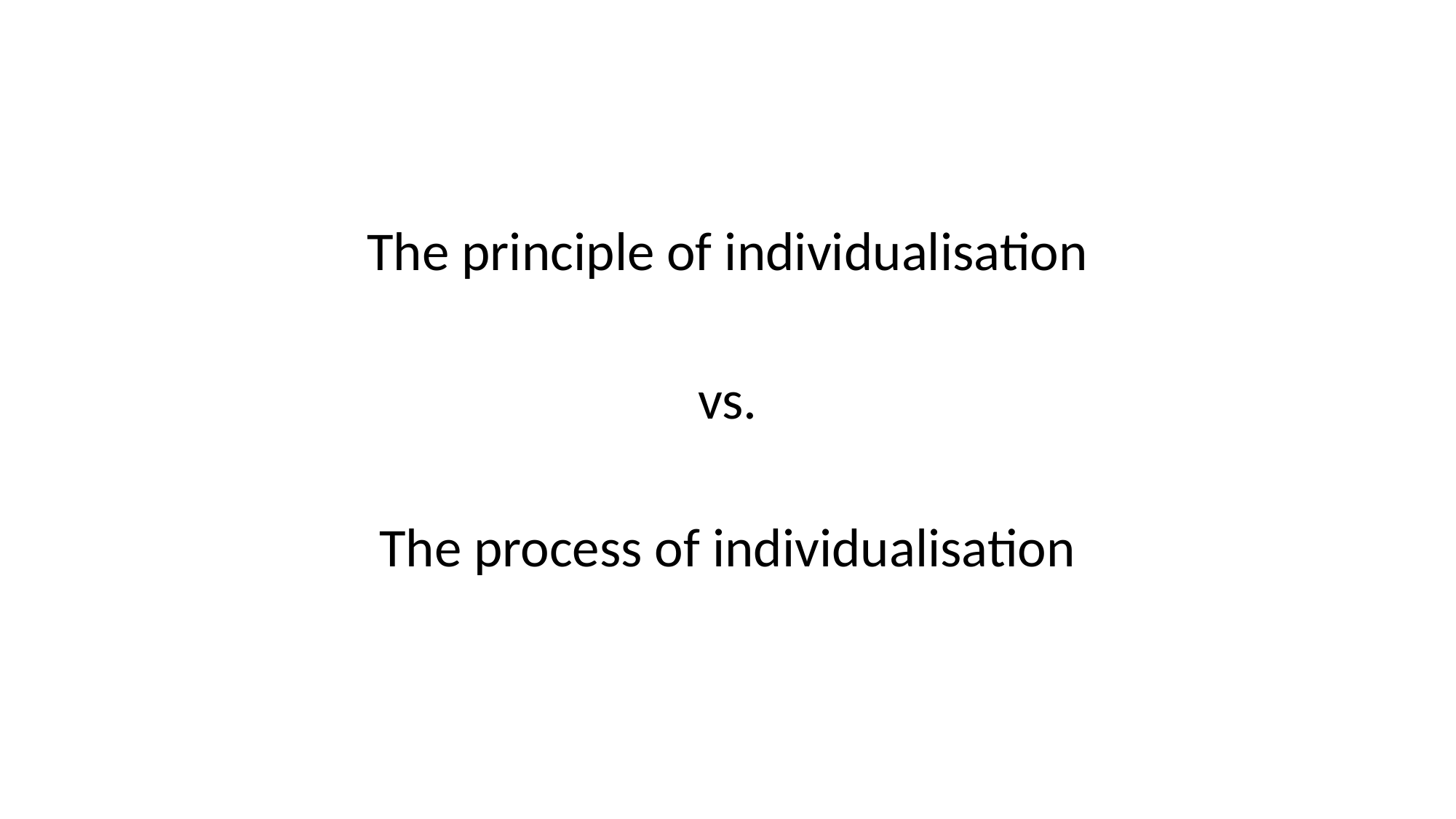

The principle of individualisation

vs.

The process of individualisation